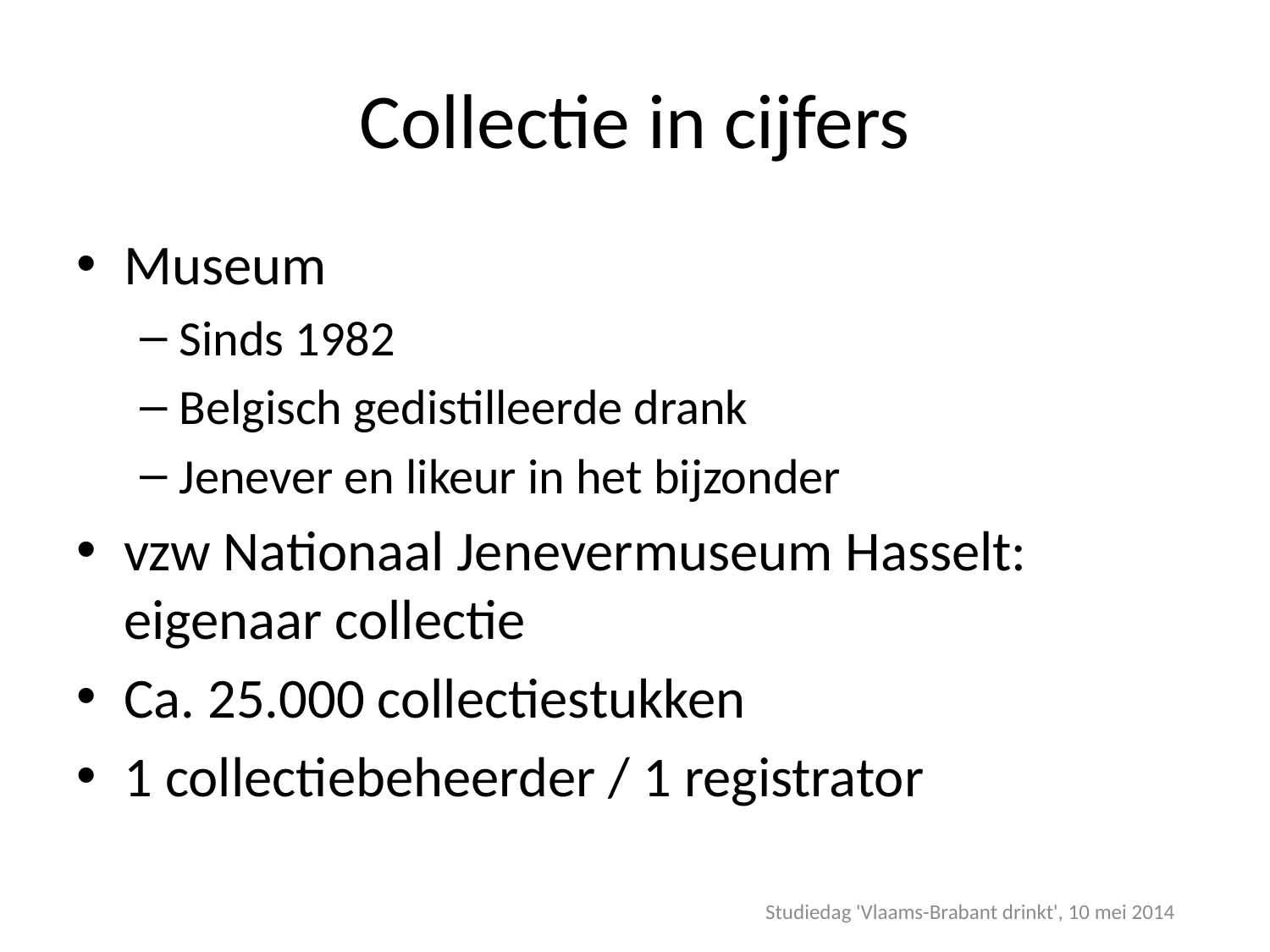

# Collectie in cijfers
Museum
Sinds 1982
Belgisch gedistilleerde drank
Jenever en likeur in het bijzonder
vzw Nationaal Jenevermuseum Hasselt: eigenaar collectie
Ca. 25.000 collectiestukken
1 collectiebeheerder / 1 registrator
Studiedag 'Vlaams-Brabant drinkt', 10 mei 2014